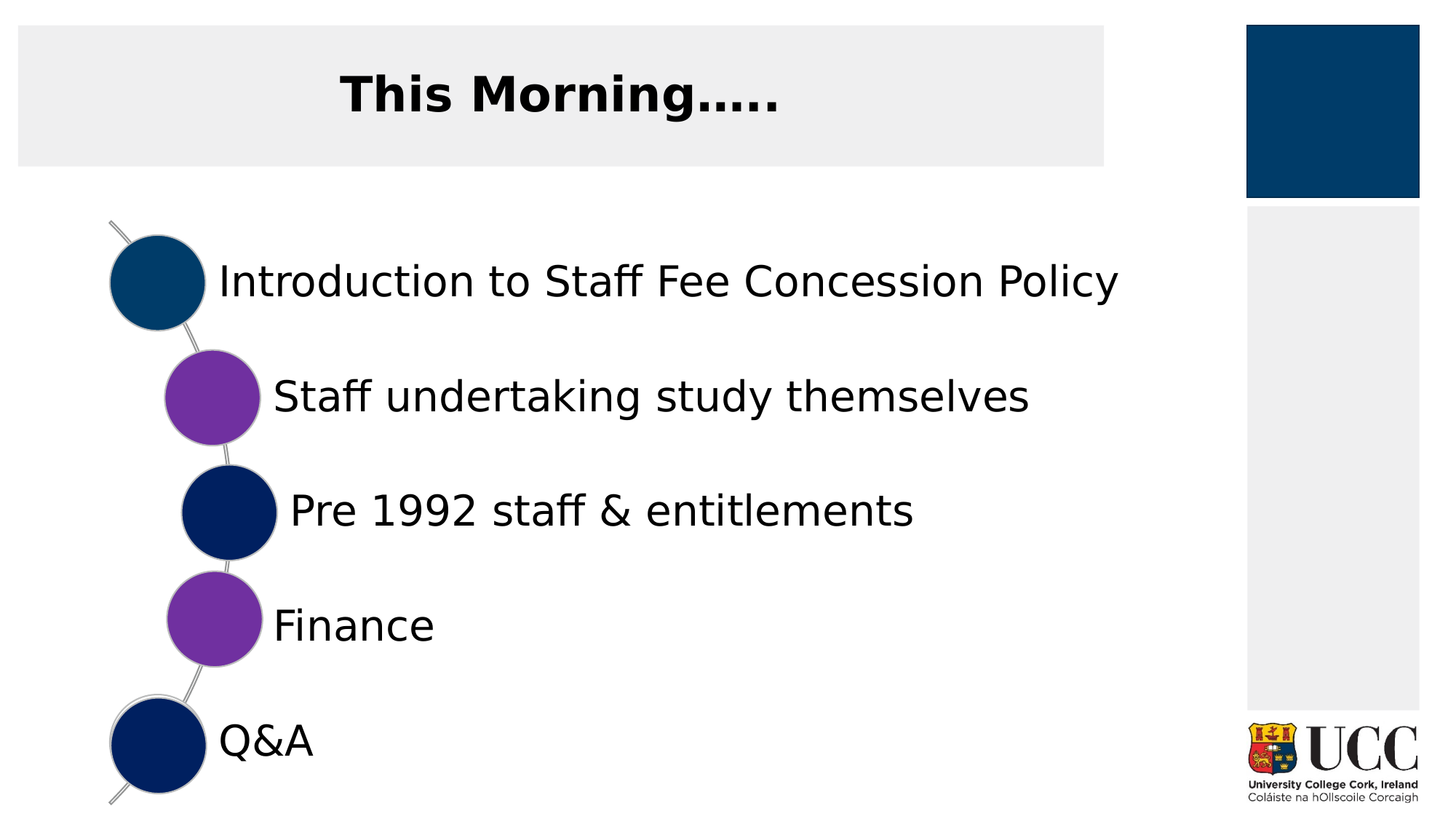

# This Morning…..
Introduction to Staff Fee Concession Policy
Staff undertaking study themselves
Pre 1992 staff & entitlements
Finance
Q&A